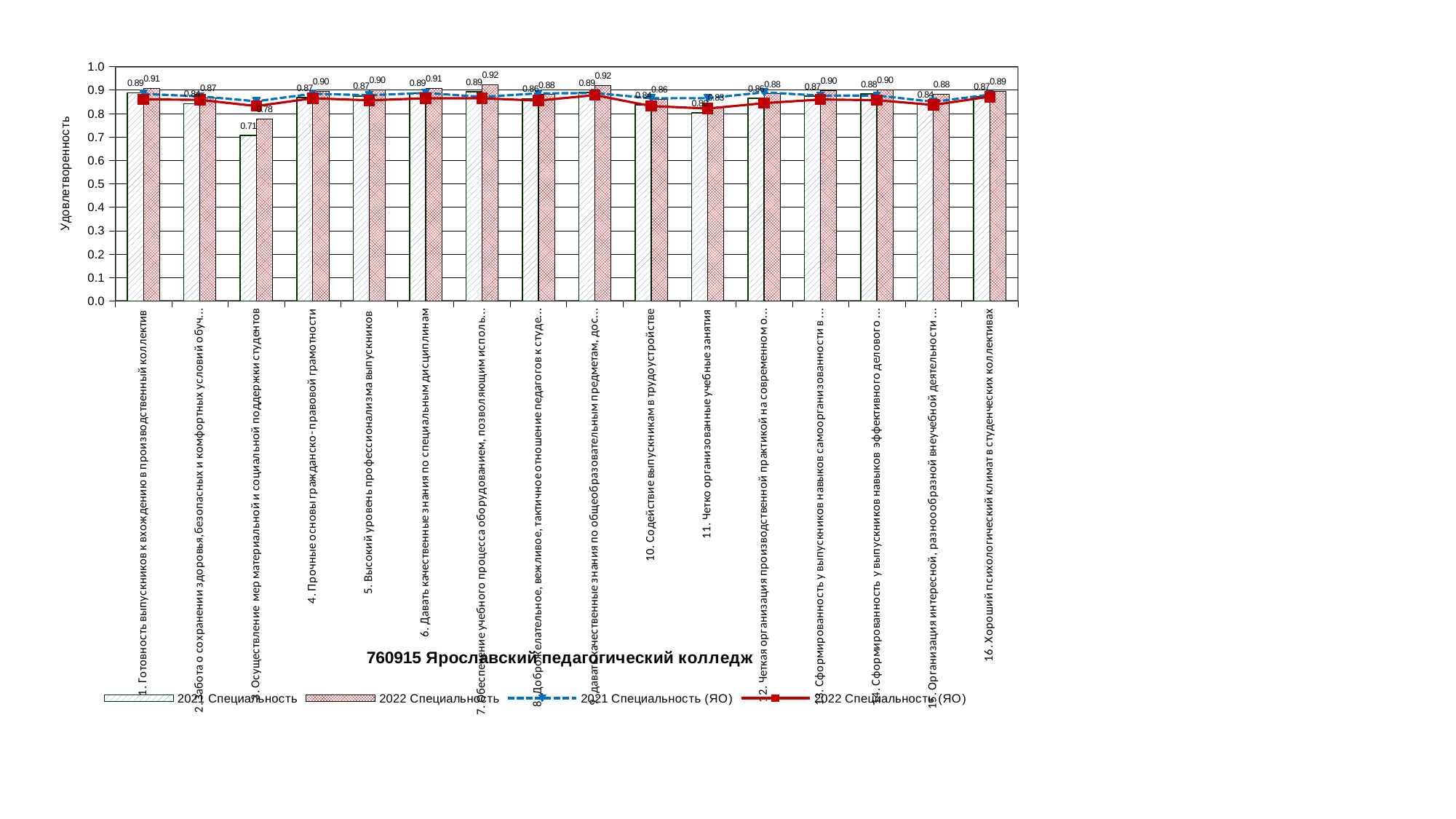

### Chart

| Category | 2021 Специальность | 2022 Специальность | 2021 Специальность (ЯО) | 2022 Специальность (ЯО) |
|---|---|---|---|---|
| 1. Готовность выпускников к вхождению в производственный коллектив  | 0.8875 | 0.9080607476635514 | 0.8831895473868467 | 0.8599930147325641 |
| 2. Забота о сохранении здоровья,безопасных и комфортных условий обучения студентов | 0.841904761904761 | 0.8670093457943921 | 0.8729057264316072 | 0.85787067276289 |
| 3. Осуществление  мер материальной и социальной поддержки студентов | 0.705952380952381 | 0.7763629283489096 | 0.8519786196549137 | 0.8315960882502359 |
| 4. Прочные основы гражданско- правовой грамотности | 0.8681547619047619 | 0.8957943925233645 | 0.8840178794698674 | 0.8646853908121054 |
| 5. Высокий уровень профессионализма выпускников  | 0.8748809523809522 | 0.9000467289719635 | 0.8776819204801171 | 0.8558948399738833 |
| 6. Давать качественные знания по специальным дисциплинам | 0.8869047619047616 | 0.9079984423676014 | 0.8875239643244168 | 0.8646481965309483 |
| 7. Обеспечение учебного процесса оборудованием, позволяющим использовать современные, в т.ч. компьютерные технологии | 0.8919642857142858 | 0.9225467289719627 | 0.870561390347587 | 0.8643451992161986 |
| 8. Доброжелательное, вежливое, тактичное отношение педагогов к студентам | 0.8625 | 0.8808255451713395 | 0.885752688172043 | 0.8548416067929421 |
| 9. давать качественные знания по общеобразовательным предметам, достаточные для жизни в современном обществе | 0.8892857142857142 | 0.9186915887850472 | 0.8871771514307193 | 0.8783008304562735 |
| 10. Содействие выпускникам в трудоустройстве | 0.8361111111111112 | 0.8609034267912771 | 0.8646745019588219 | 0.831568872922563 |
| 11. Четко организованные учебные занятия | 0.8017857142857143 | 0.8254672897196261 | 0.8651069017254314 | 0.8208006749401263 |
| 12. Четкая организация производственной практикой на современном оборудовании | 0.8645238095238097 | 0.8835937499999987 | 0.8901100275068745 | 0.8439116601160328 |
| 13. Сформированность у выпускников навыков самоорганизованности в работе | 0.8738095238095236 | 0.8971962616822436 | 0.876058300289362 | 0.8595261422661713 |
| 14. Сформированность  у выпускников навыков  эффективного делового общения | 0.882619047619047 | 0.9001869158878496 | 0.8766691672918208 | 0.856656869148694 |
| 15. Организация интересной, разноообразной внеучебной деятельности студентов | 0.8376190476190476 | 0.8823364485981301 | 0.8496874218554645 | 0.836218158066617 |
| 16. Хороший психологический климат в студенческих коллективах | 0.871190476190476 | 0.8943925233644856 | 0.8803075768942222 | 0.8716470716307311 |